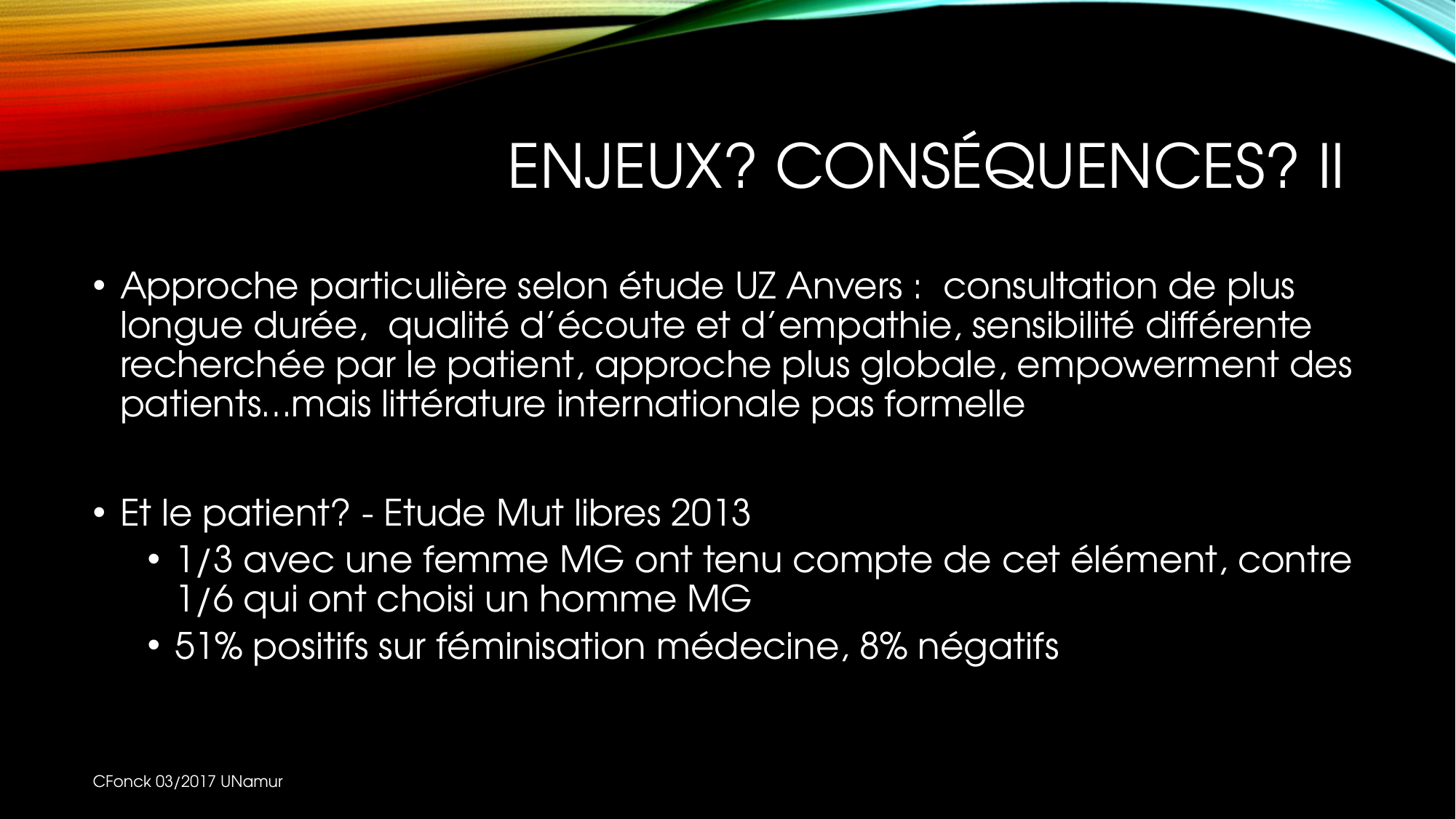

# Enjeux? Conséquences? II
Approche particulière selon étude UZ Anvers :  consultation de plus longue durée,  qualité d’écoute et d’empathie, sensibilité différente recherchée par le patient, approche plus globale, empowerment des patients…mais littérature internationale pas formelle

Et le patient? - Etude Mut libres 2013
1/3 avec une femme MG ont tenu compte de cet élément, contre 1/6 qui ont choisi un homme MG
51% positifs sur féminisation médecine, 8% négatifs
CFonck 03/2017 UNamur